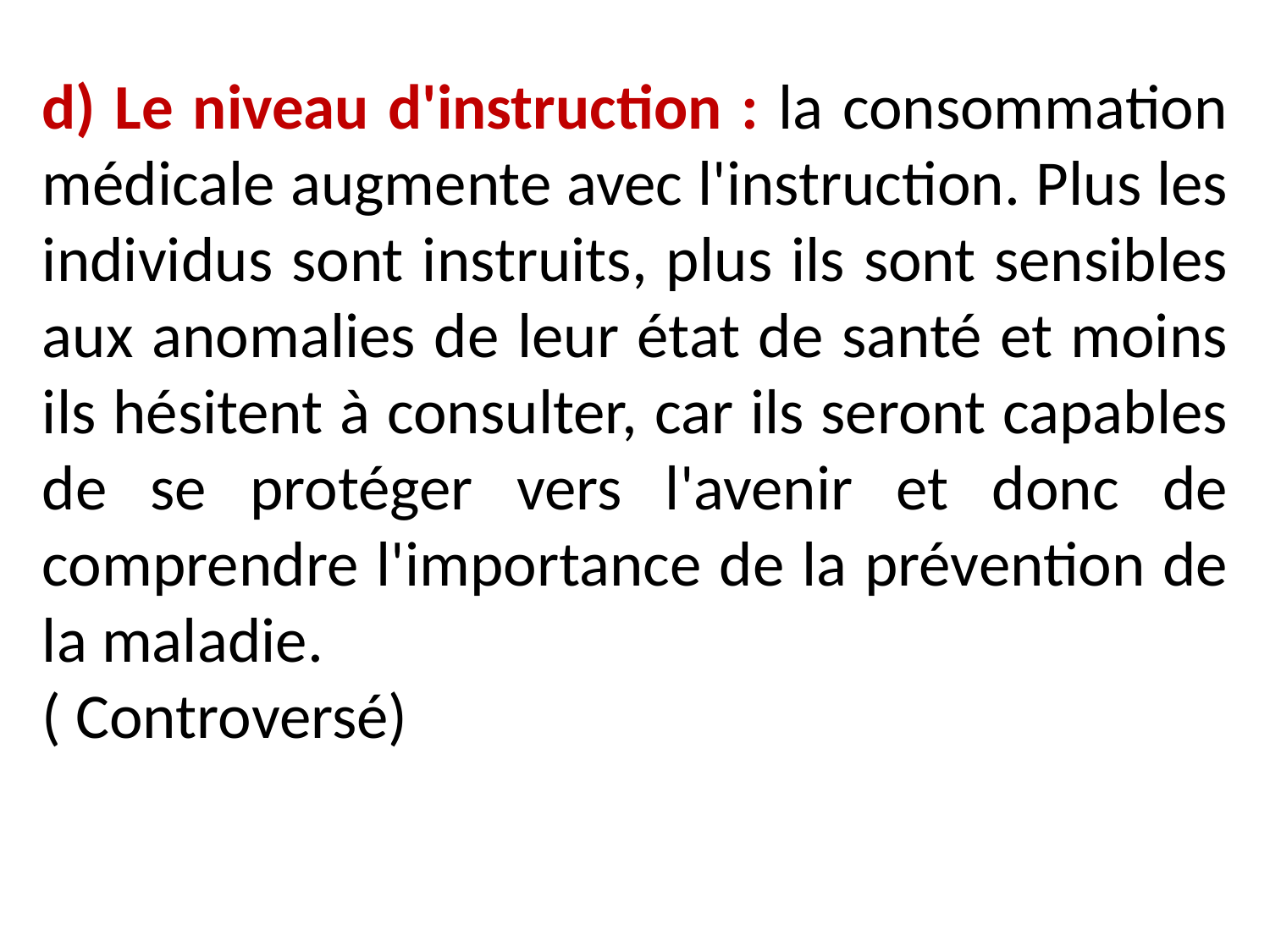

d) Le niveau d'instruction : la consommation médicale augmente avec l'instruction. Plus les individus sont instruits, plus ils sont sensibles aux anomalies de leur état de santé et moins ils hésitent à consulter, car ils seront capables de se protéger vers l'avenir et donc de comprendre l'importance de la prévention de la maladie.
( Controversé)